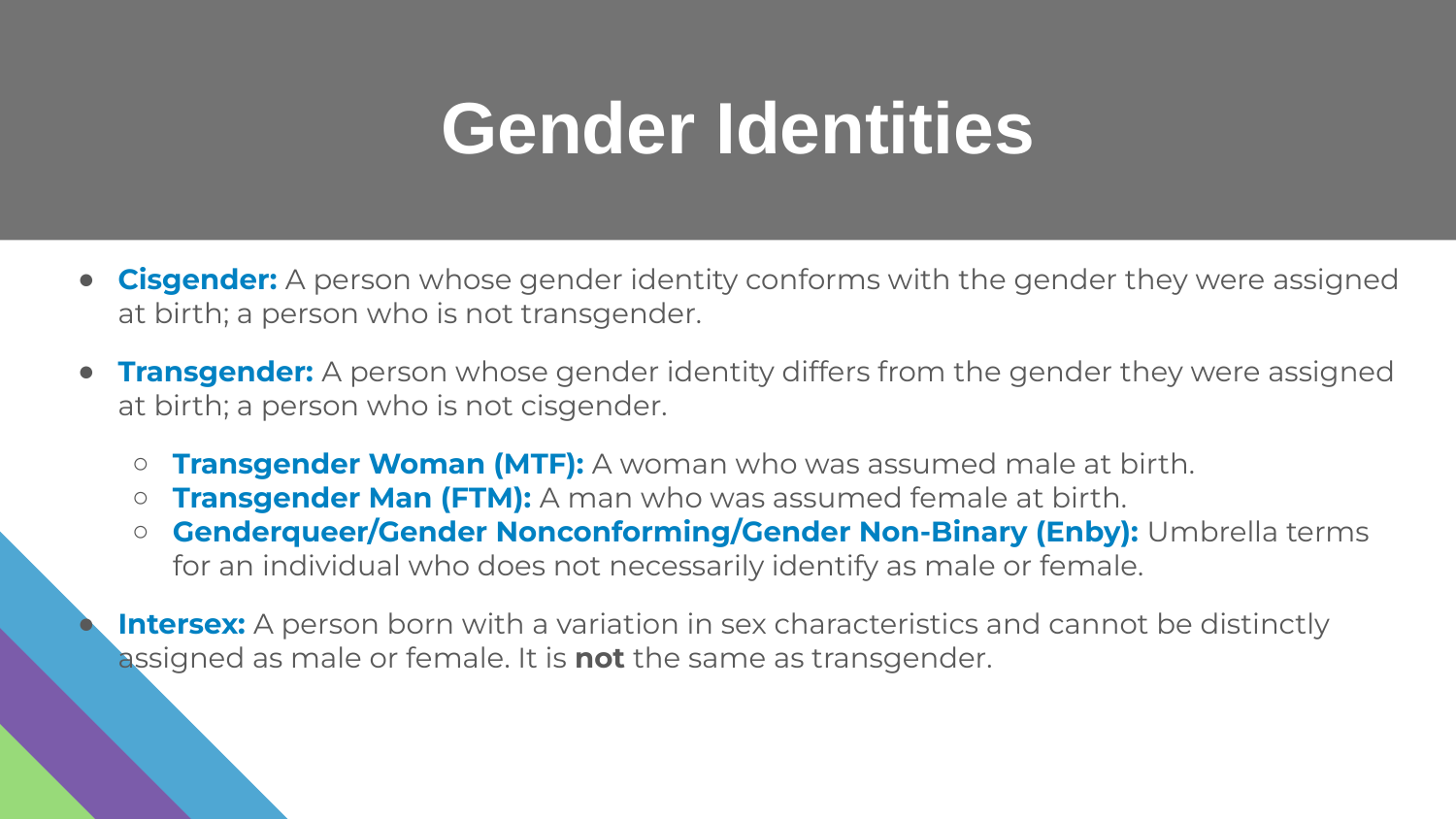

Gender Identities
Cisgender: A person whose gender identity conforms with the gender they were assigned at birth; a person who is not transgender.

Transgender: A person whose gender identity differs from the gender they were assigned at birth; a person who is not cisgender.

Transgender Woman (MTF): A woman who was assumed male at birth.
Transgender Man (FTM): A man who was assumed female at birth.
Genderqueer/Gender Nonconforming/Gender Non-Binary (Enby): Umbrella terms for an individual who does not necessarily identify as male or female.

Intersex: A person born with a variation in sex characteristics and cannot be distinctly assigned as male or female. It is not the same as transgender.